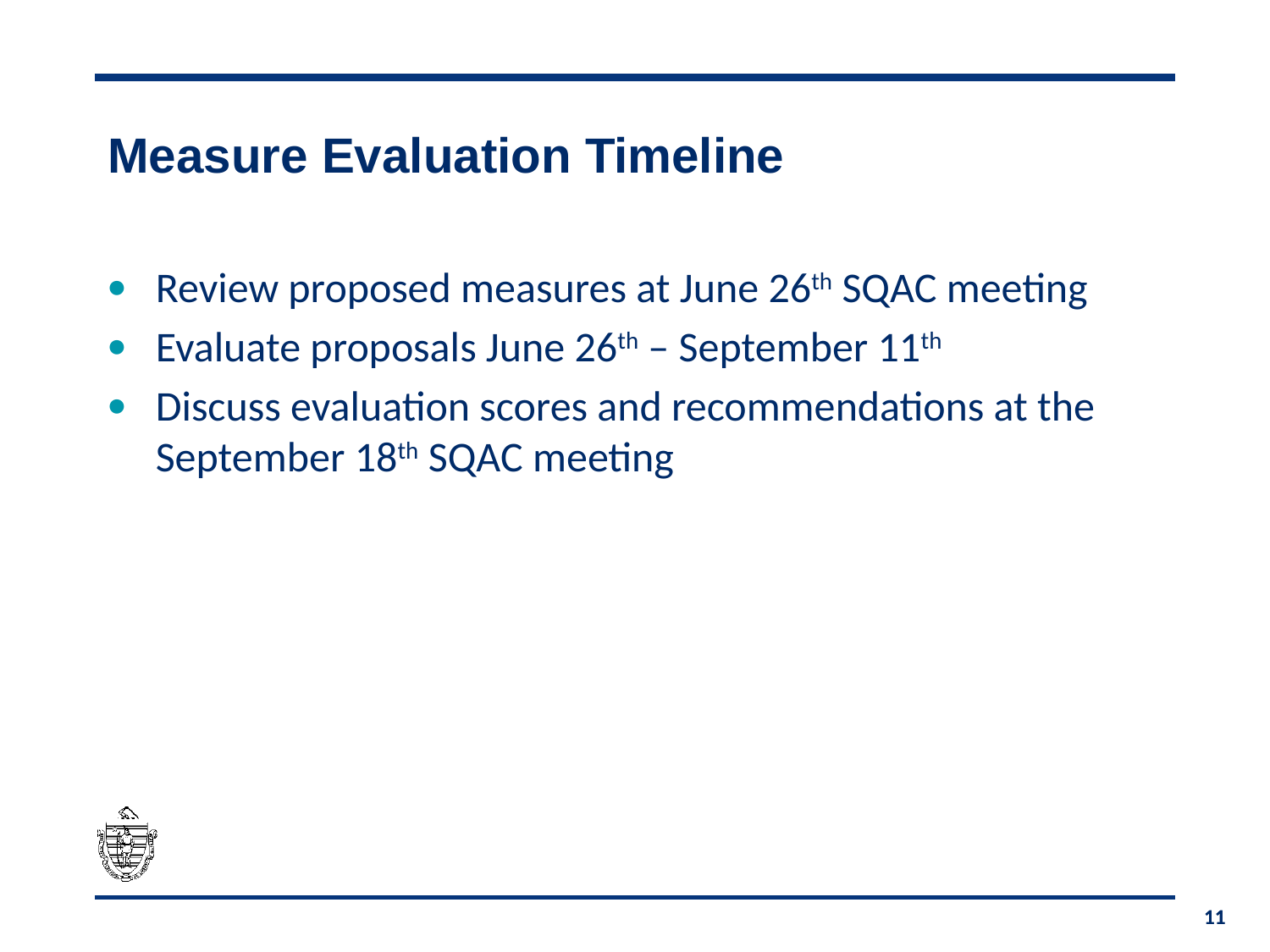

# Measure Evaluation Timeline
Review proposed measures at June 26th SQAC meeting
Evaluate proposals June 26th – September 11th
Discuss evaluation scores and recommendations at the September 18th SQAC meeting